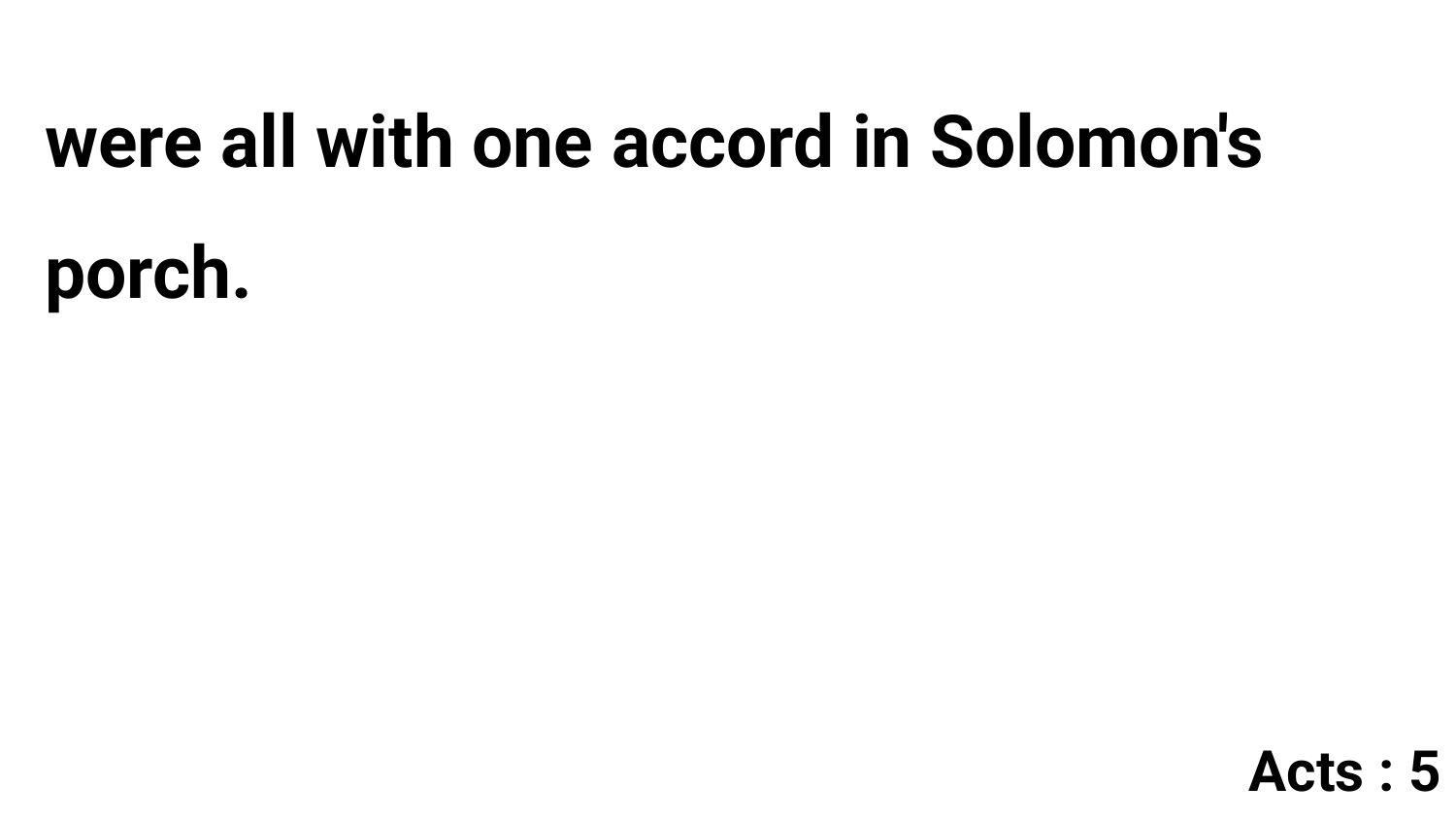

were all with one accord in Solomon's porch.
Acts : 5